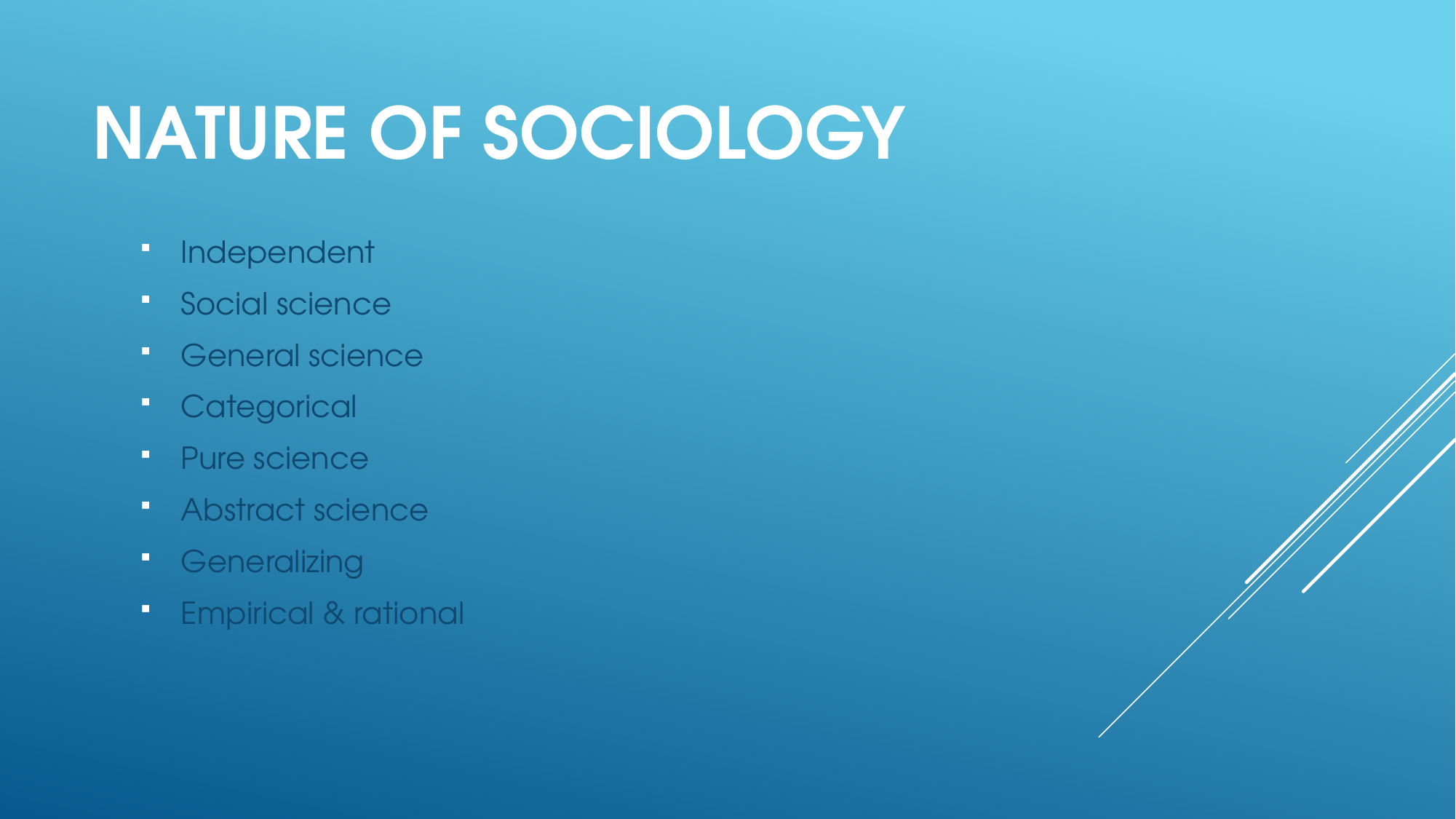

# NATURE of sociology
Independent
Social science
General science
Categorical
Pure science
Abstract science
Generalizing
Empirical & rational